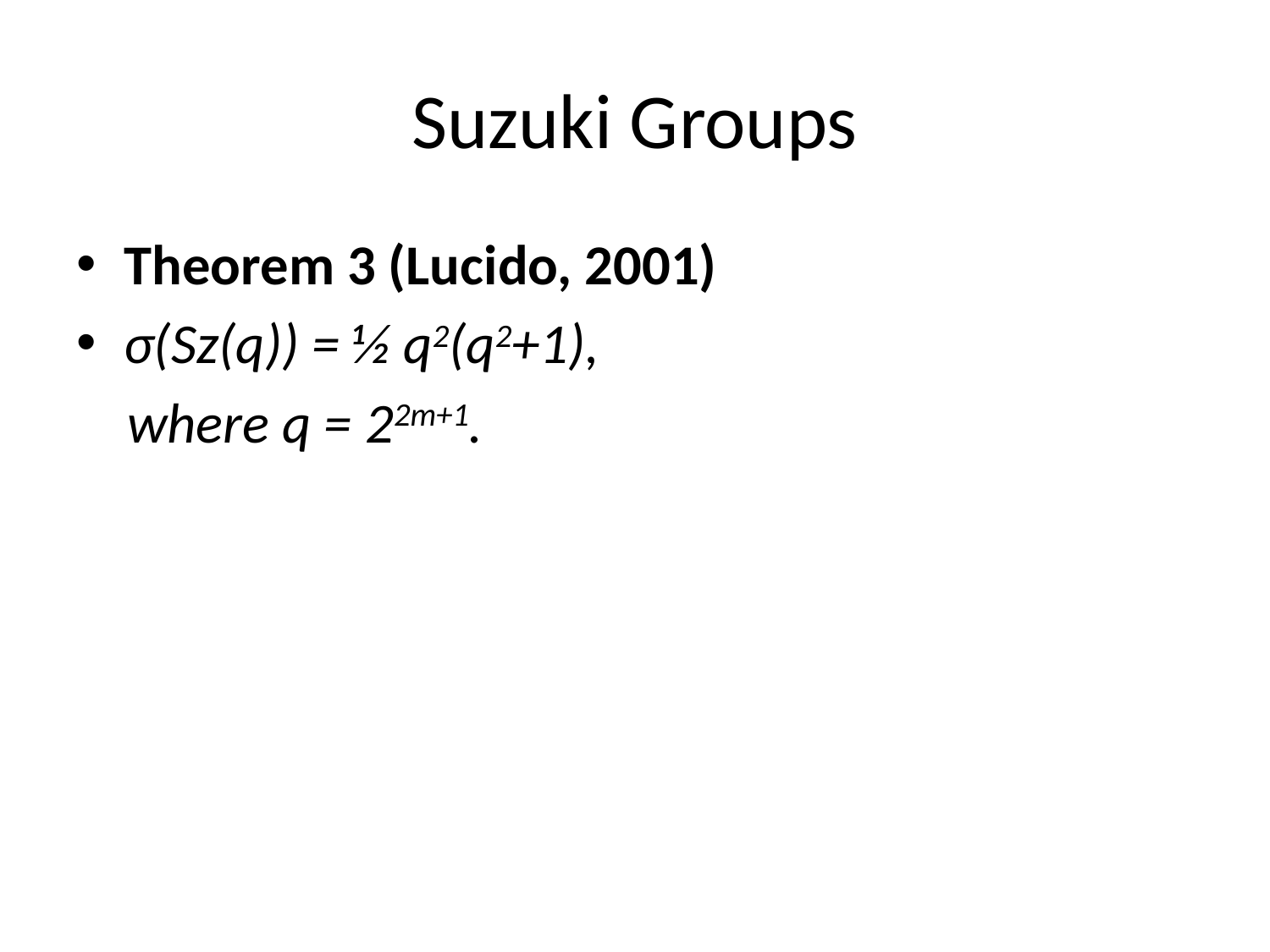

# Suzuki Groups
Theorem 3 (Lucido, 2001)
σ(Sz(q)) = ½ q2(q2+1),
    where q = 22m+1.